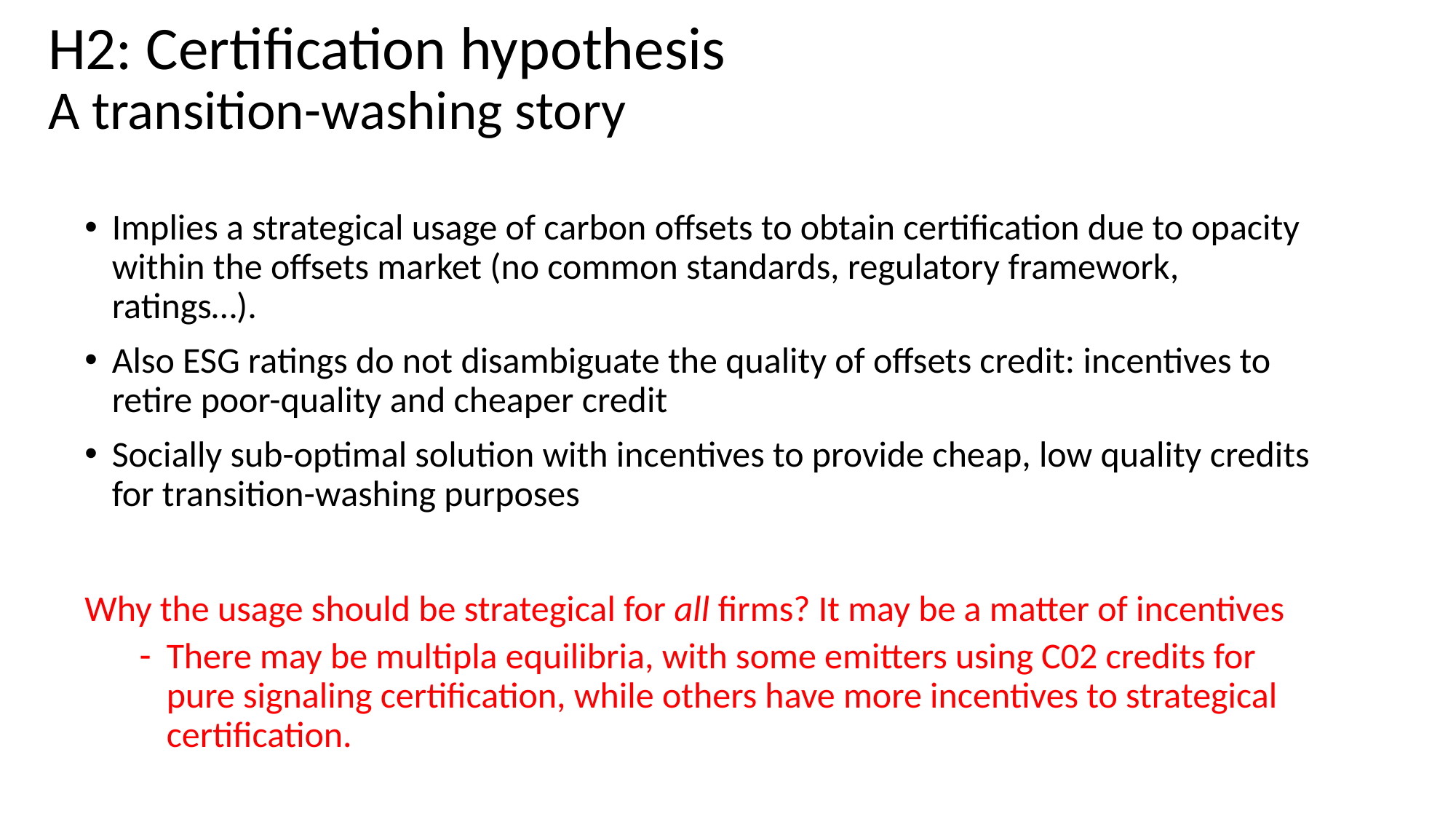

# H2: Certification hypothesis A transition-washing story
Implies a strategical usage of carbon offsets to obtain certification due to opacity within the offsets market (no common standards, regulatory framework, ratings…).
Also ESG ratings do not disambiguate the quality of offsets credit: incentives to retire poor-quality and cheaper credit
Socially sub-optimal solution with incentives to provide cheap, low quality credits for transition-washing purposes

Why the usage should be strategical for all firms? It may be a matter of incentives
There may be multipla equilibria, with some emitters using C02 credits for pure signaling certification, while others have more incentives to strategical certification.